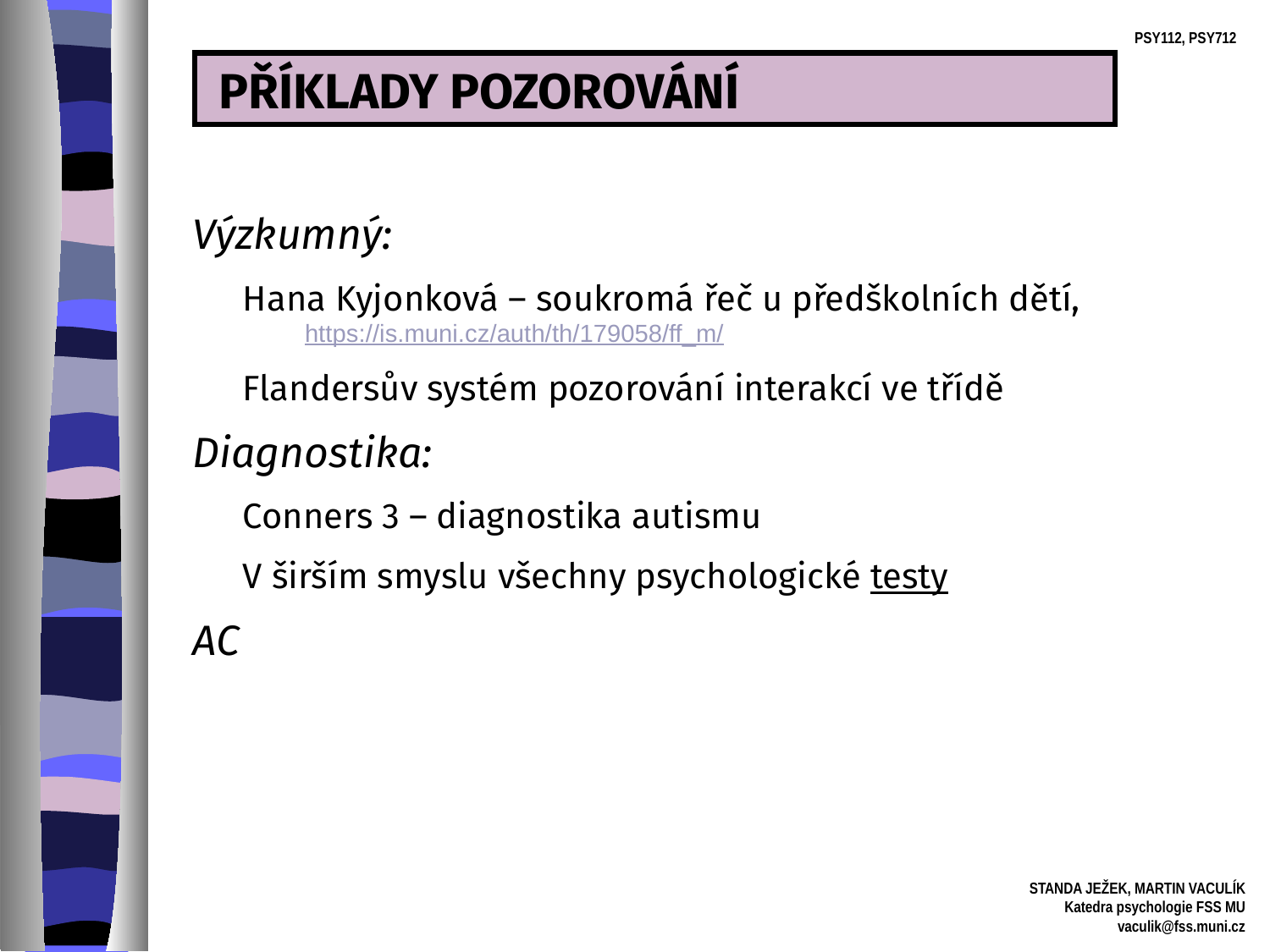

PŘÍKLADY POZOROVÁNÍ
Výzkumný:
Hana Kyjonková – soukromá řeč u předškolních dětí, https://is.muni.cz/auth/th/179058/ff_m/
Flandersův systém pozorování interakcí ve třídě
Diagnostika:
Conners 3 – diagnostika autismu
V širším smyslu všechny psychologické testy
AC